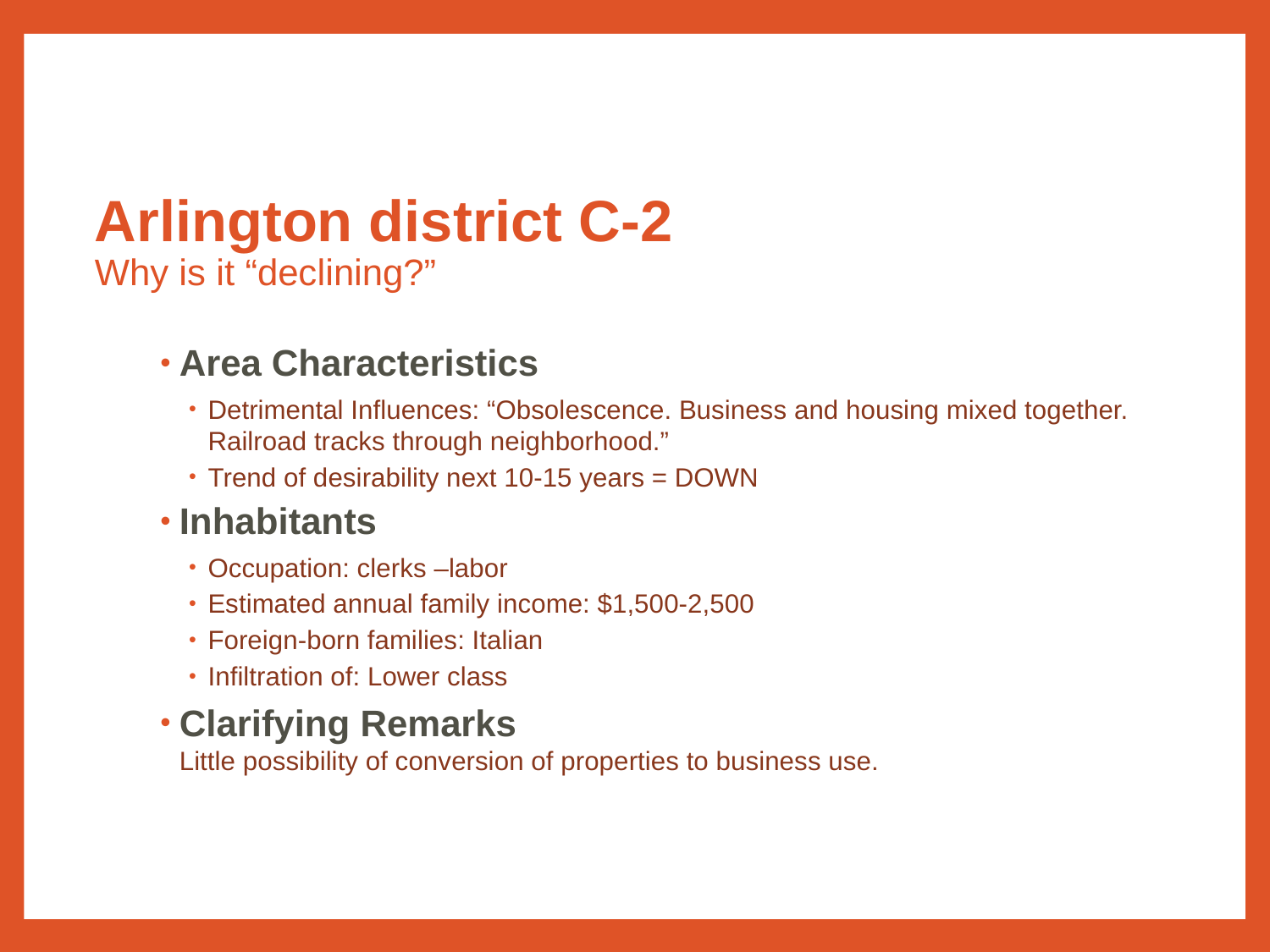

# Arlington district C-2 Why is it “declining?”

Area Characteristics
Detrimental Influences: “Obsolescence. Business and housing mixed together. Railroad tracks through neighborhood.”
Trend of desirability next 10-15 years = DOWN
Inhabitants
Occupation: clerks –labor
Estimated annual family income: $1,500-2,500
Foreign-born families: Italian
Infiltration of: Lower class
Clarifying Remarks
Little possibility of conversion of properties to business use.